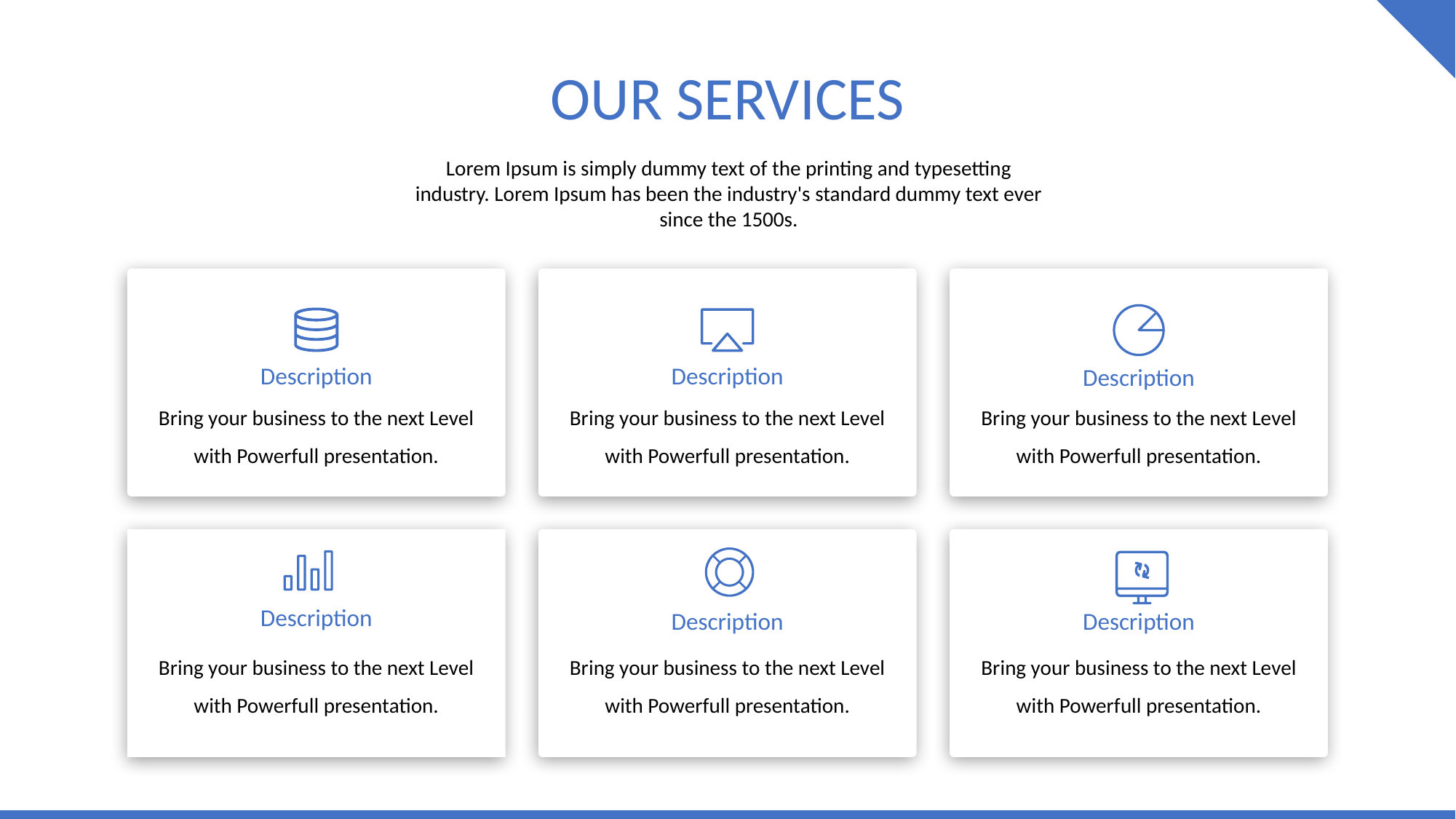

OUR SERVICES
Lorem Ipsum is simply dummy text of the printing and typesetting industry. Lorem Ipsum has been the industry's standard dummy text ever since the 1500s.

Description
Description
Description
Bring your business to the next Level with Powerfull presentation.
Bring your business to the next Level with Powerfull presentation.
Bring your business to the next Level with Powerfull presentation.

Description
Description
Description
Bring your business to the next Level with Powerfull presentation.
Bring your business to the next Level with Powerfull presentation.
Bring your business to the next Level with Powerfull presentation.